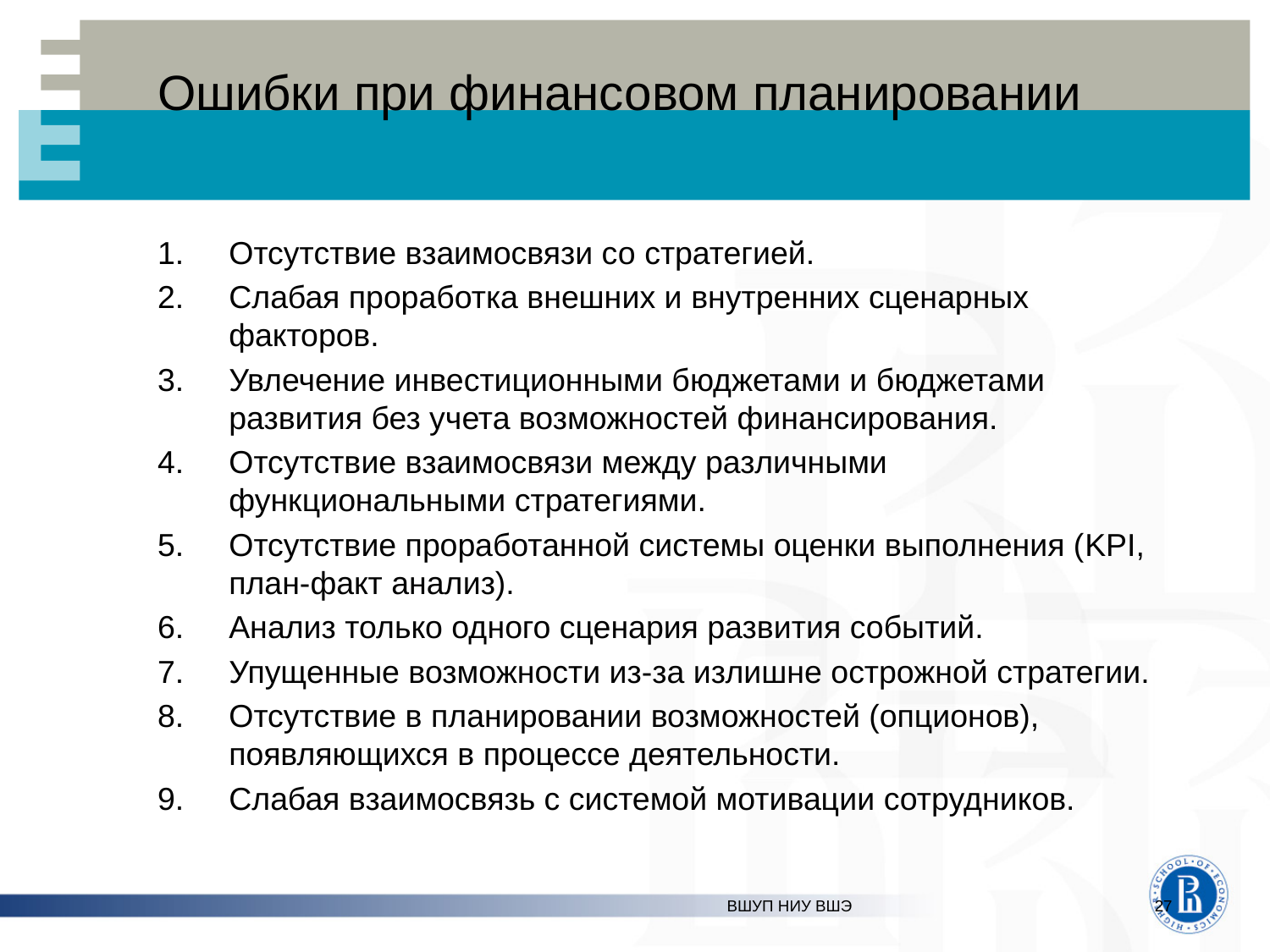

# Ошибки при финансовом планировании
Отсутствие взаимосвязи со стратегией.
Слабая проработка внешних и внутренних сценарных факторов.
Увлечение инвестиционными бюджетами и бюджетами развития без учета возможностей финансирования.
Отсутствие взаимосвязи между различными функциональными стратегиями.
Отсутствие проработанной системы оценки выполнения (KPI, план-факт анализ).
Анализ только одного сценария развития событий.
Упущенные возможности из-за излишне острожной стратегии.
Отсутствие в планировании возможностей (опционов), появляющихся в процессе деятельности.
Слабая взаимосвязь с системой мотивации сотрудников.

ВШУП НИУ ВШЭ
27